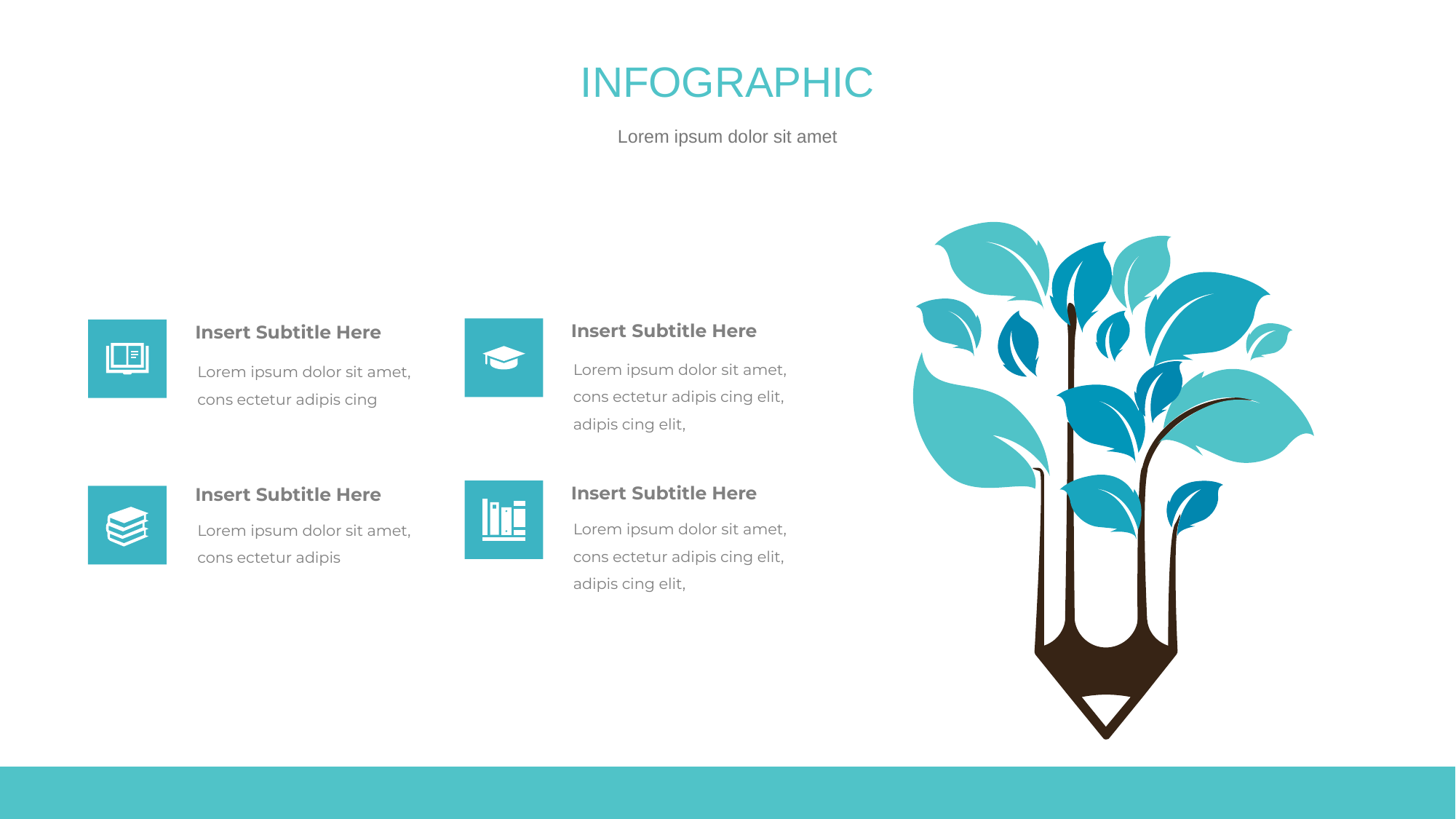

INFOGRAPHIC
Lorem ipsum dolor sit amet

Insert Subtitle Here
Insert Subtitle Here

Lorem ipsum dolor sit amet, cons ectetur adipis cing elit, adipis cing elit,

Lorem ipsum dolor sit amet, cons ectetur adipis cing
Insert Subtitle Here
Insert Subtitle Here

Lorem ipsum dolor sit amet, cons ectetur adipis cing elit, adipis cing elit,
Lorem ipsum dolor sit amet, cons ectetur adipis